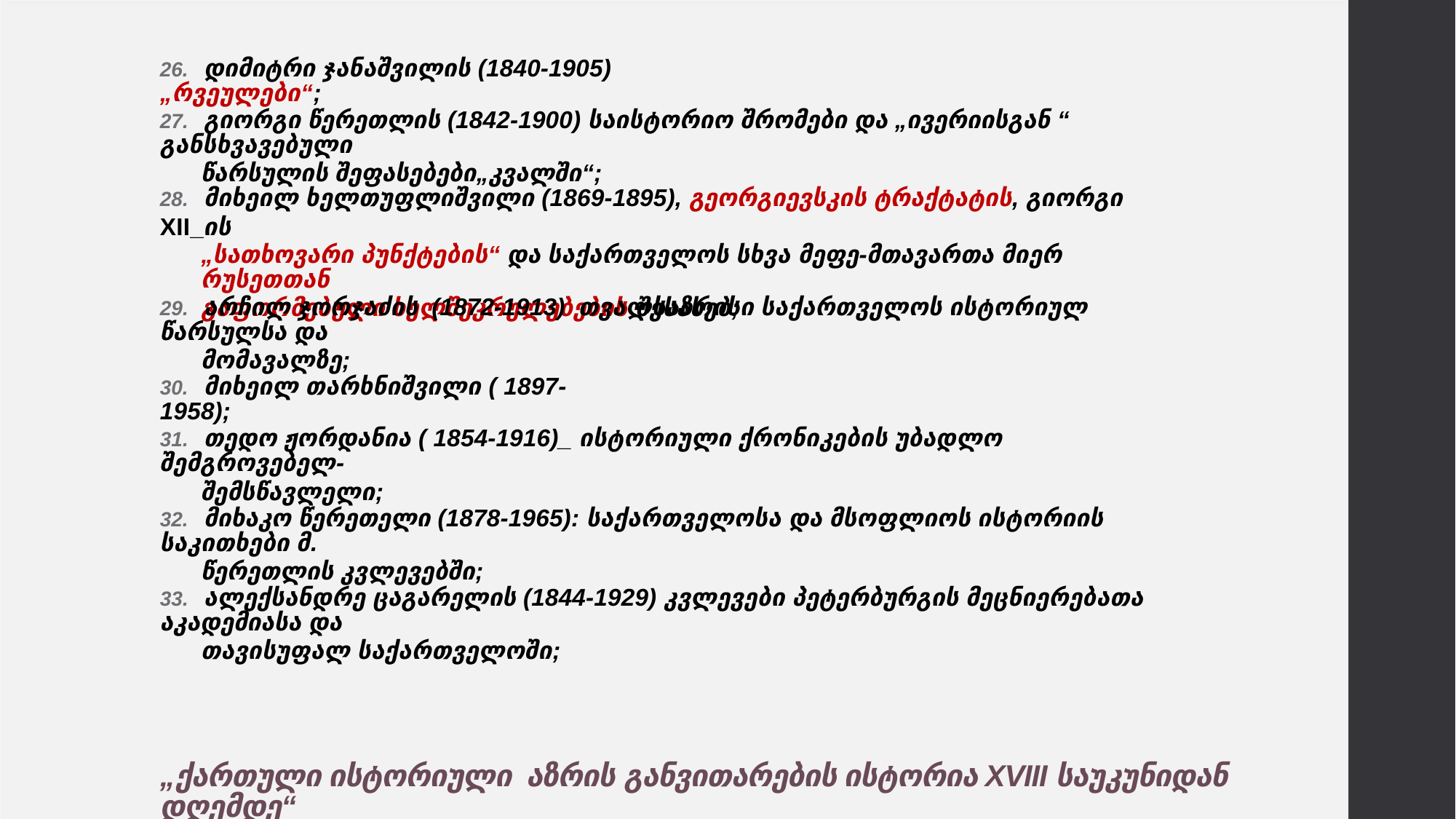

26. დიმიტრი ჯანაშვილის (1840-1905) „რვეულები“;
27. გიორგი წერეთლის (1842-1900) საისტორიო შრომები და „ივერიისგან “ განსხვავებული
წარსულის შეფასებები„კვალში“;
28. მიხეილ ხელთუფლიშვილი (1869-1895), გეორგიევსკის ტრაქტატის, გიორგი XII_ის
„სათხოვარი პუნქტების“ და საქართველოს სხვა მეფე-მთავართა მიერ რუსეთთან
გაფორმებული ხელშეკრულებების შესახებ;
29. არჩილ ჯორჯაძის (1872-1913) თვალსაზრისი საქართველოს ისტორიულ წარსულსა და
მომავალზე;
30. მიხეილ თარხნიშვილი ( 1897-1958);
31. თედო ჟორდანია ( 1854-1916)_ ისტორიული ქრონიკების უბადლო შემგროვებელ-
შემსწავლელი;
32. მიხაკო წერეთელი (1878-1965): საქართველოსა და მსოფლიოს ისტორიის საკითხები მ.
წერეთლის კვლევებში;
33. ალექსანდრე ცაგარელის (1844-1929) კვლევები პეტერბურგის მეცნიერებათა აკადემიასა და
თავისუფალ საქართველოში;
„ქართული ისტორიული აზრის განვითარების ისტორია XVIII საუკუნიდან დღემდე“